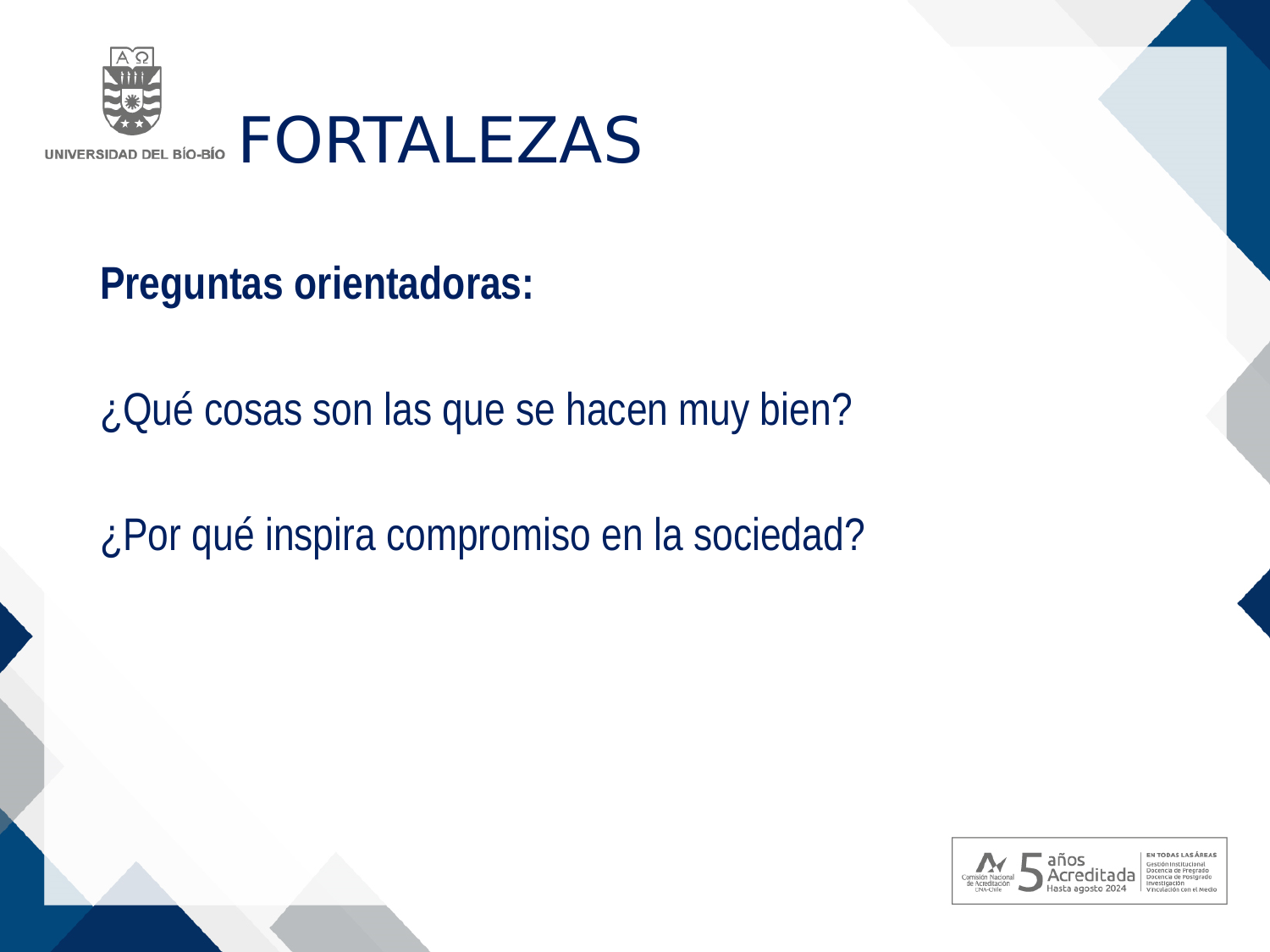

# Fortalezas
Preguntas orientadoras:

¿Qué cosas son las que se hacen muy bien?

¿Por qué inspira compromiso en la sociedad?